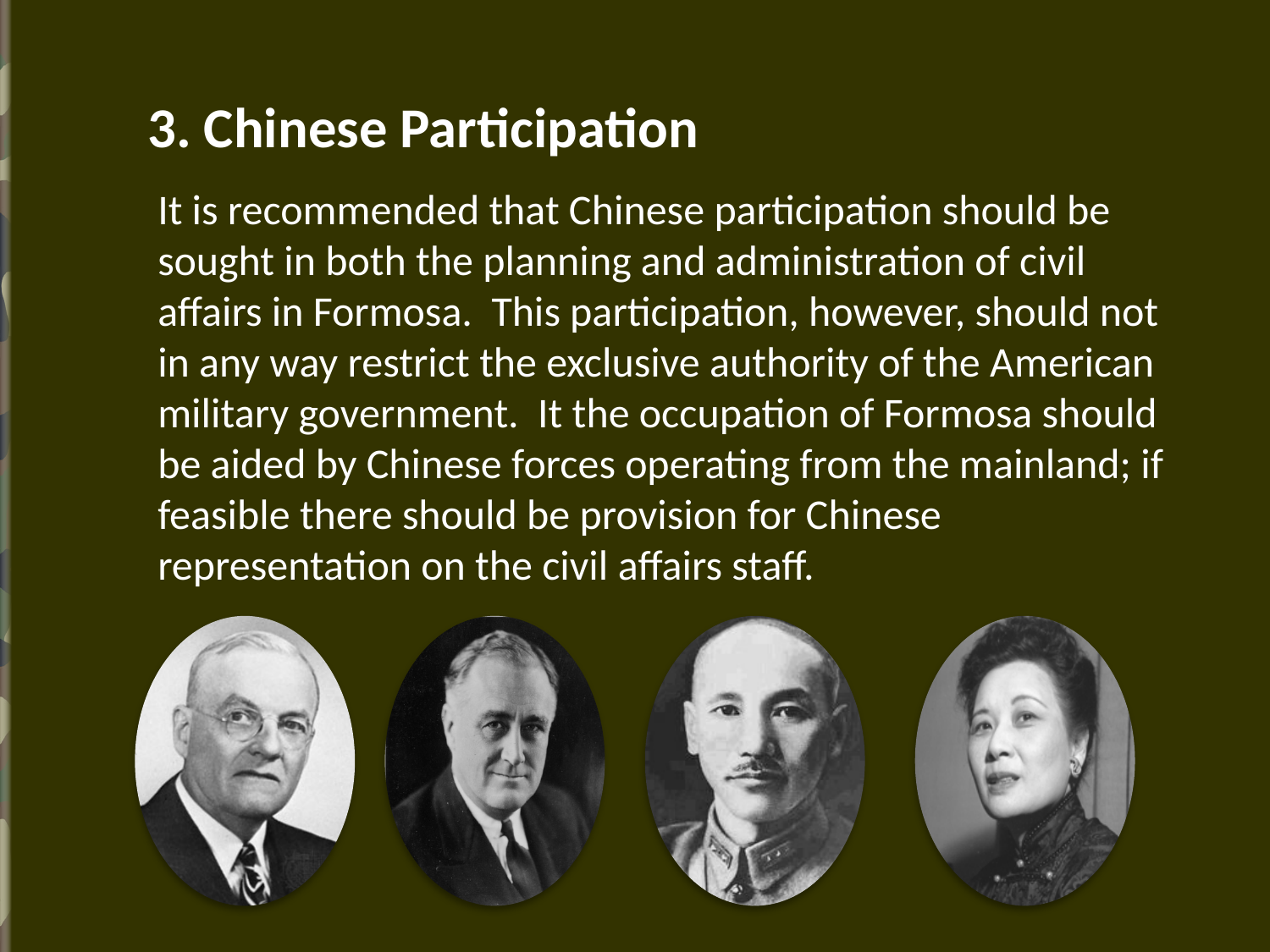

# 3. Chinese Participation
It is recommended that Chinese participation should be sought in both the planning and administration of civil affairs in Formosa.  This participation, however, should not in any way restrict the exclusive authority of the American military government.  It the occupation of Formosa should be aided by Chinese forces operating from the mainland; if feasible there should be provision for Chinese representation on the civil affairs staff.